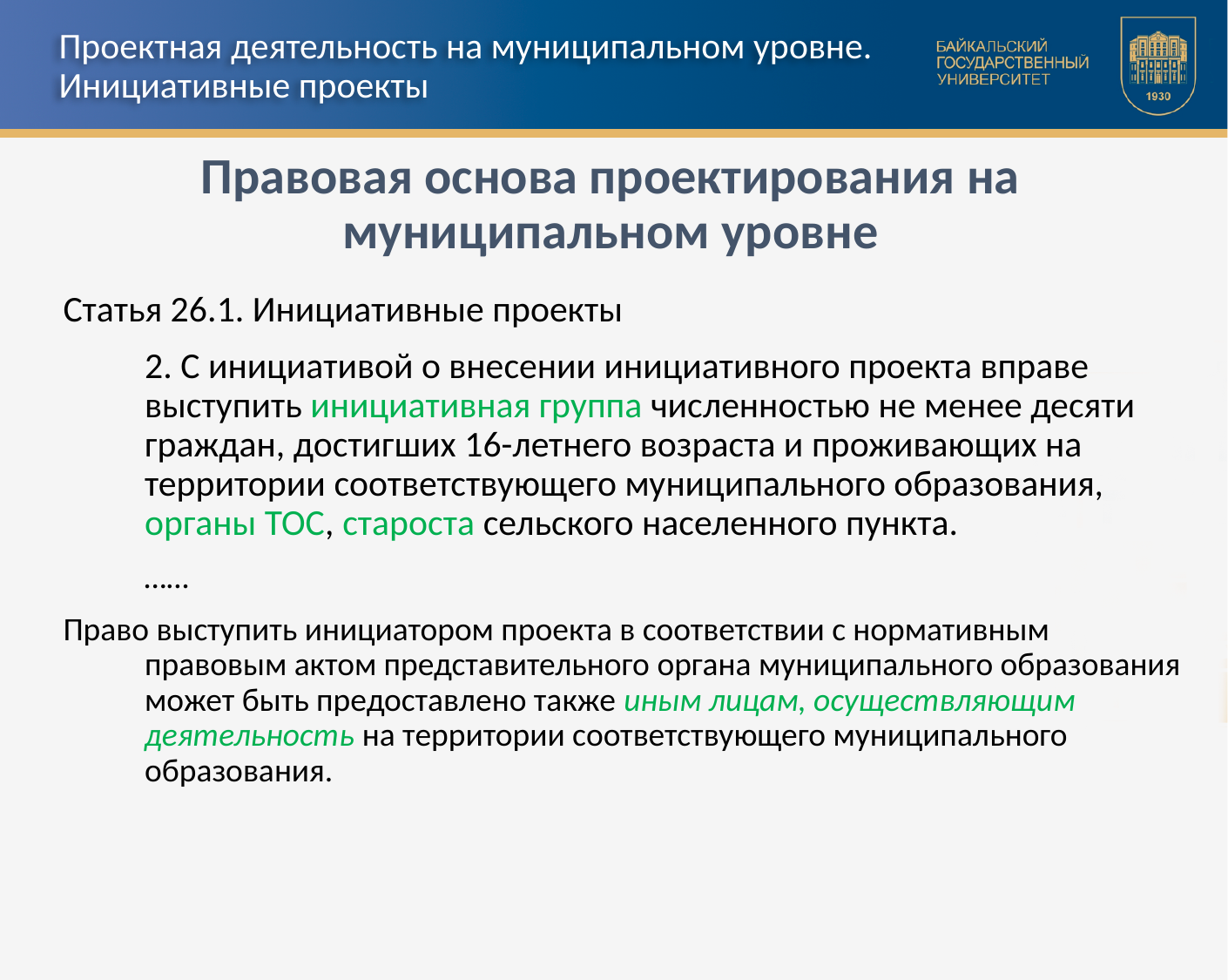

# Проектная деятельность на муниципальном уровне. Инициативные проекты
Правовая основа проектирования на муниципальном уровне
Статья 26.1. Инициативные проекты
	2. С инициативой о внесении инициативного проекта вправе выступить инициативная группа численностью не менее десяти граждан, достигших 16-летнего возраста и проживающих на территории соответствующего муниципального образования, органы ТОС, староста сельского населенного пункта.
	……
Право выступить инициатором проекта в соответствии с нормативным правовым актом представительного органа муниципального образования может быть предоставлено также иным лицам, осуществляющим деятельность на территории соответствующего муниципального образования.